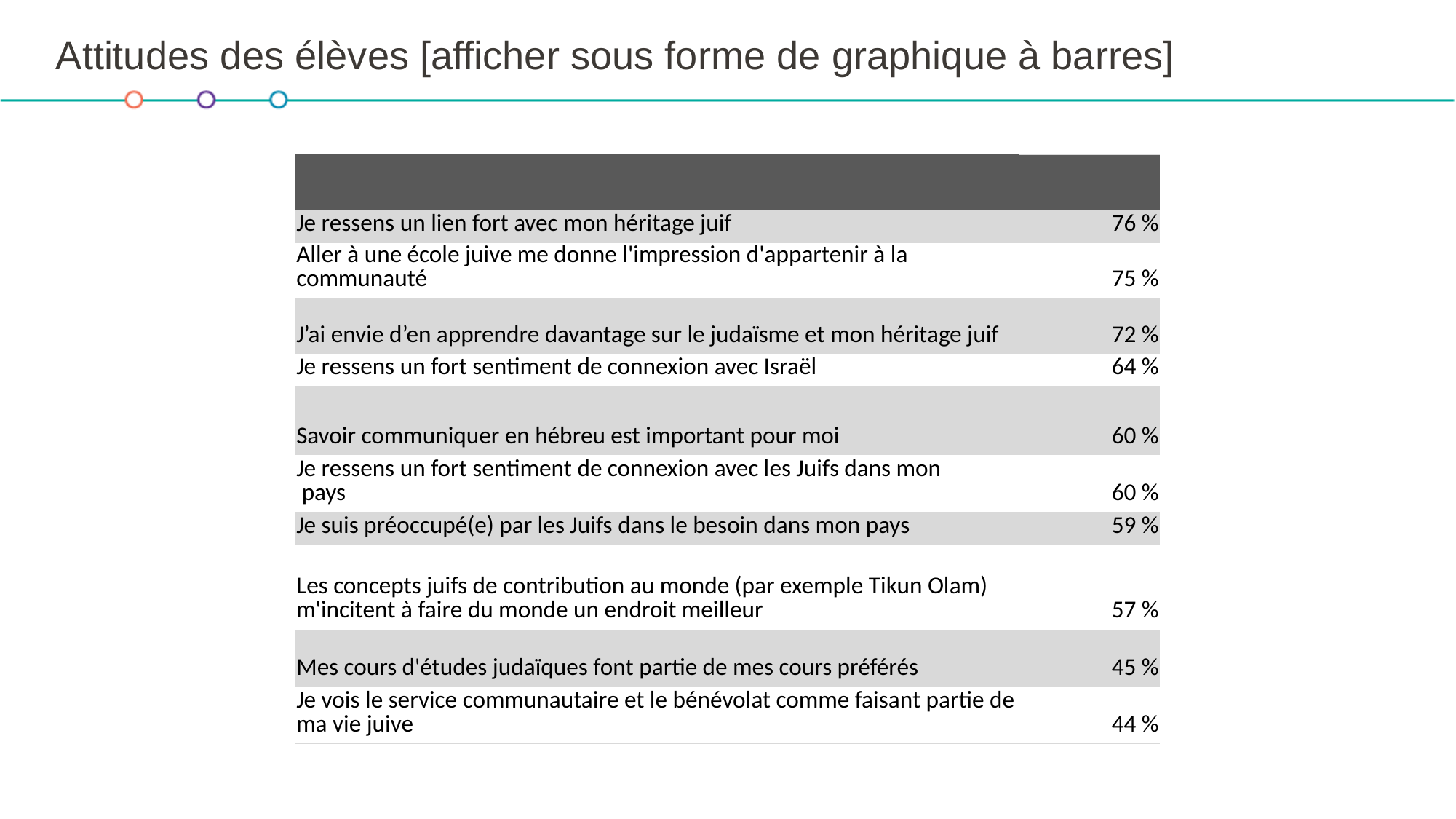

# Attitudes des élèves [afficher sous forme de graphique à barres]
|  |  |
| --- | --- |
| Je ressens un lien fort avec mon héritage juif | 76 % |
| Aller à une école juive me donne l'impression d'appartenir à la communauté | 75 % |
| J’ai envie d’en apprendre davantage sur le judaïsme et mon héritage juif | 72 % |
| Je ressens un fort sentiment de connexion avec Israël | 64 % |
| Savoir communiquer en hébreu est important pour moi | 60 % |
| Je ressens un fort sentiment de connexion avec les Juifs dans mon pays | 60 % |
| Je suis préoccupé(e) par les Juifs dans le besoin dans mon pays | 59 % |
| Les concepts juifs de contribution au monde (par exemple Tikun Olam) m'incitent à faire du monde un endroit meilleur | 57 % |
| Mes cours d'études judaïques font partie de mes cours préférés | 45 % |
| Je vois le service communautaire et le bénévolat comme faisant partie de ma vie juive | 44 % |